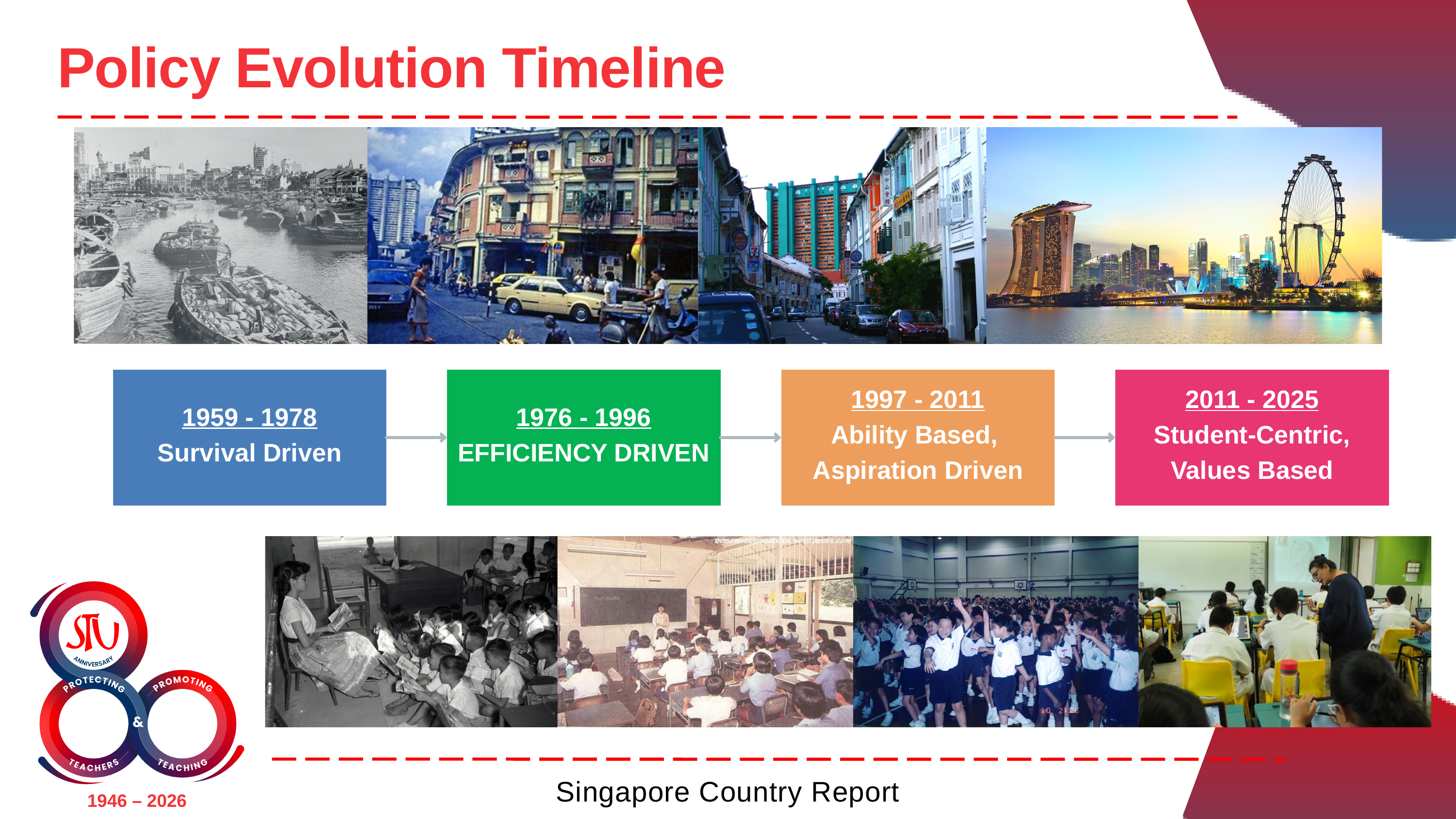

Policy Evolution Timeline

1959 - 1978
Survival Driven

1976 - 1996
EFFICIENCY DRIVEN

1997 - 2011
Ability Based,
Aspiration Driven

2011 - 2025
Student-Centric, Values Based

1946 – 2026

Singapore Country Report